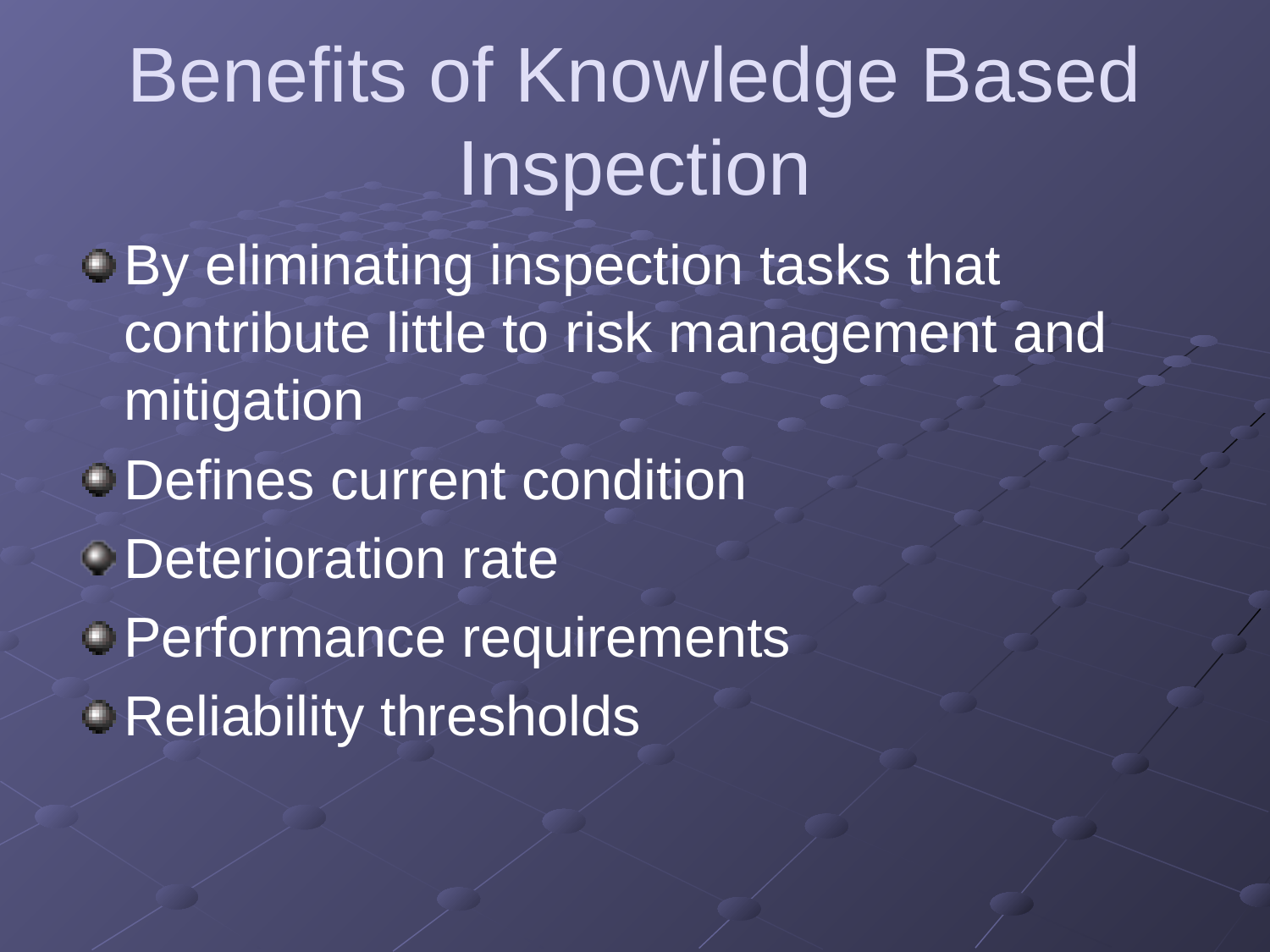

Benefits of Knowledge Based Inspection
By eliminating inspection tasks that contribute little to risk management and mitigation
Defines current condition
Deterioration rate
Performance requirements
Reliability thresholds